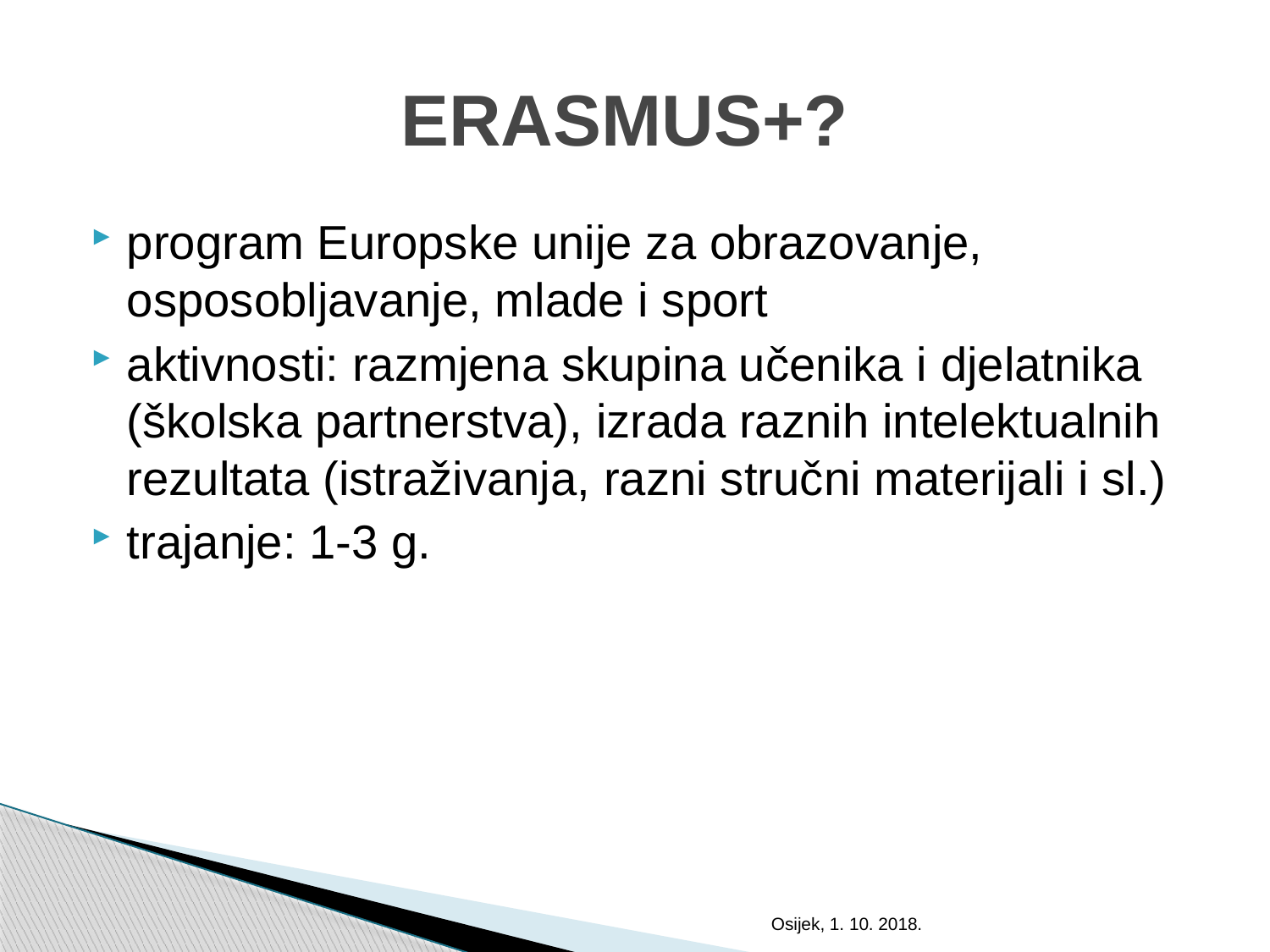

# ERASMUS+?
program Europske unije za obrazovanje, osposobljavanje, mlade i sport
aktivnosti: razmjena skupina učenika i djelatnika (školska partnerstva), izrada raznih intelektualnih rezultata (istraživanja, razni stručni materijali i sl.)
trajanje: 1-3 g.

Osijek, 1. 10. 2018.